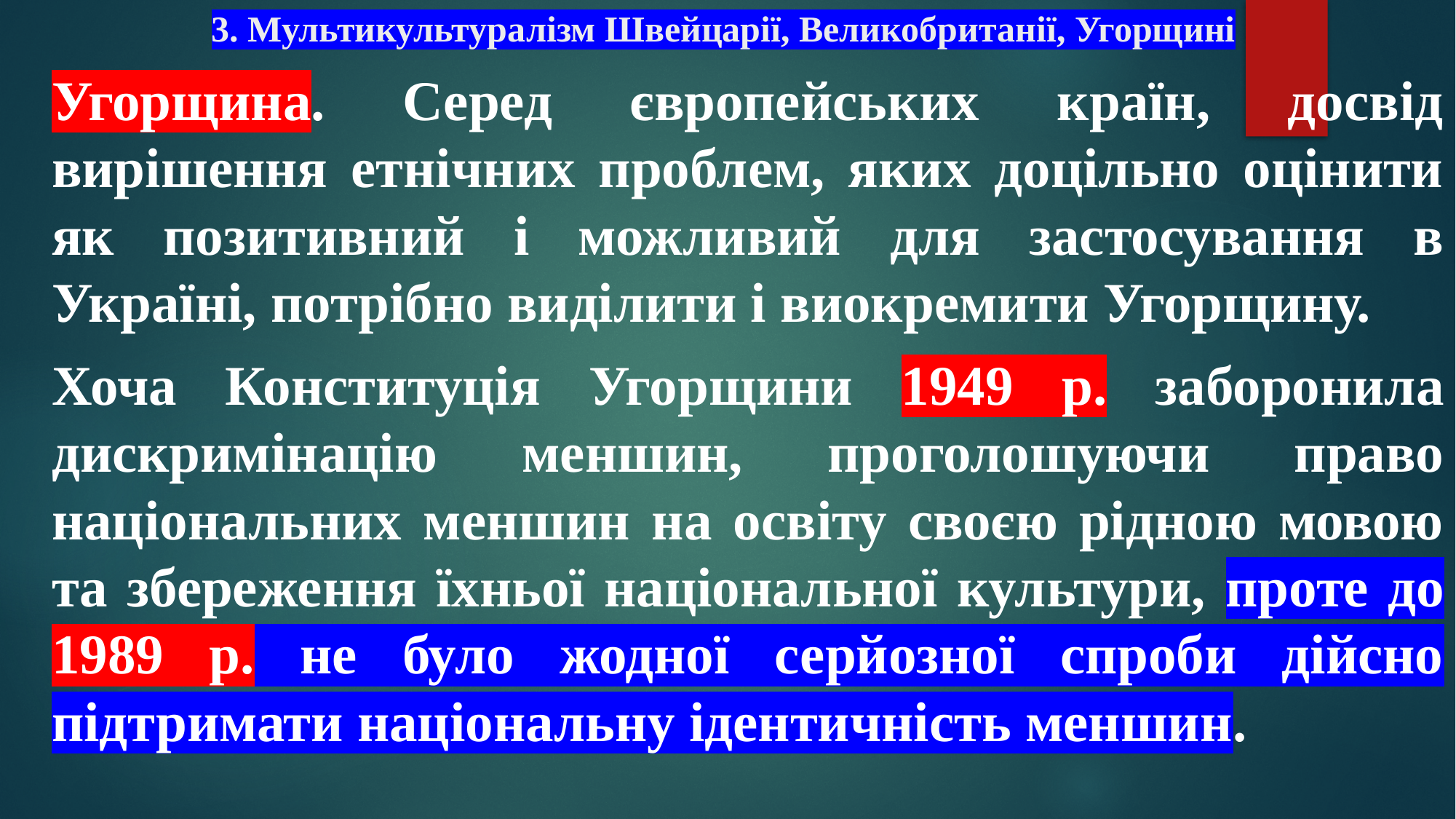

# 3. Мультикультуралізм Швейцарії, Великобританії, Угорщині
Угорщина. Серед європейських країн, досвід вирішення етнічних проблем, яких доцільно оцінити як позитивний і можливий для застосування в Україні, потрібно виділити і виокремити Угорщину.
Хоча Конституція Угорщини 1949 р. заборонила дискримінацію меншин, проголошуючи право національних меншин на освіту своєю рідною мовою та збереження їхньої національної культури, проте до 1989 р. не було жодної серйозної спроби дійсно підтримати національну ідентичність меншин.